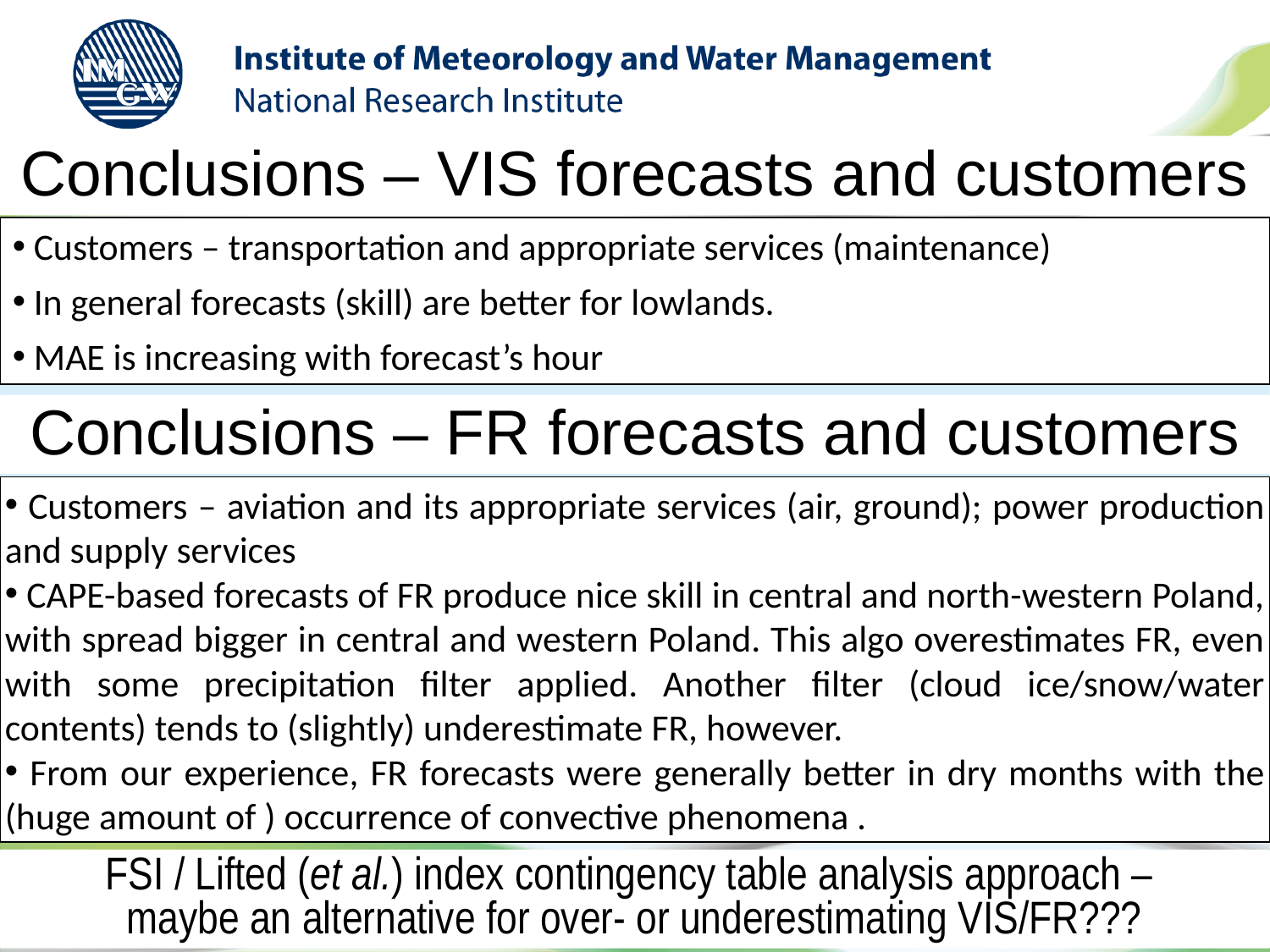

No ”Thank you!”, no ”Questions?”!

Motivation!
Conclusions – VIS forecasts and customers
 Customers – transportation and appropriate services (maintenance)
 In general forecasts (skill) are better for lowlands.
 MAE is increasing with forecast’s hour
Conclusions – FR forecasts and customers
 Customers – aviation and its appropriate services (air, ground); power production and supply services
 CAPE-based forecasts of FR produce nice skill in central and north-western Poland, with spread bigger in central and western Poland. This algo overestimates FR, even with some precipitation filter applied. Another filter (cloud ice/snow/water contents) tends to (slightly) underestimate FR, however.
 From our experience, FR forecasts were generally better in dry months with the (huge amount of ) occurrence of convective phenomena .
FSI / Lifted (et al.) index contingency table analysis approach –
maybe an alternative for over- or underestimating VIS/FR???
04/09/2018 13:18
23